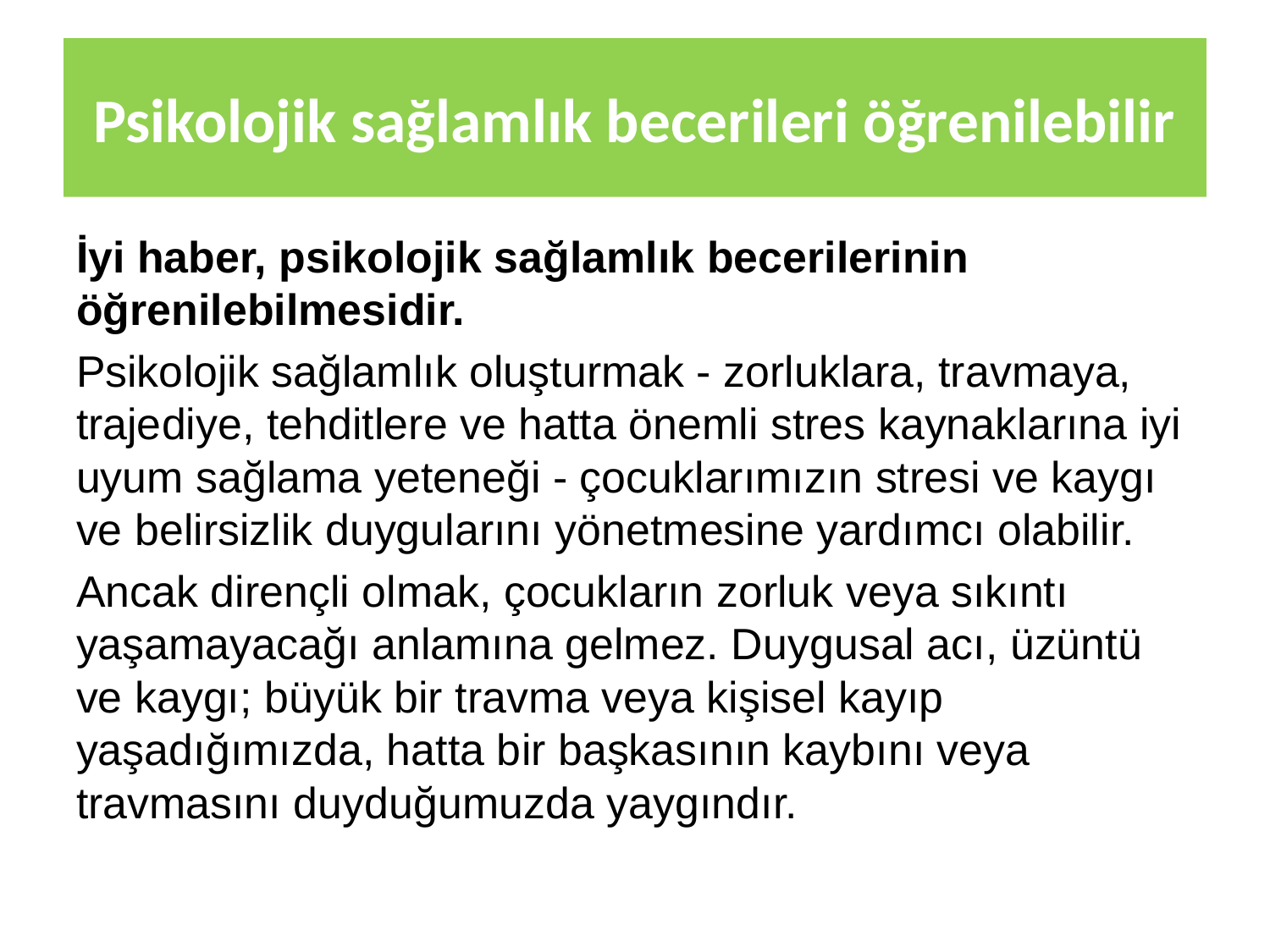

# Psikolojik sağlamlık becerileri öğrenilebilir
İyi haber, psikolojik sağlamlık becerilerinin öğrenilebilmesidir.
Psikolojik sağlamlık oluşturmak - zorluklara, travmaya, trajediye, tehditlere ve hatta önemli stres kaynaklarına iyi uyum sağlama yeteneği - çocuklarımızın stresi ve kaygı ve belirsizlik duygularını yönetmesine yardımcı olabilir.
Ancak dirençli olmak, çocukların zorluk veya sıkıntı yaşamayacağı anlamına gelmez. Duygusal acı, üzüntü ve kaygı; büyük bir travma veya kişisel kayıp yaşadığımızda, hatta bir başkasının kaybını veya travmasını duyduğumuzda yaygındır.